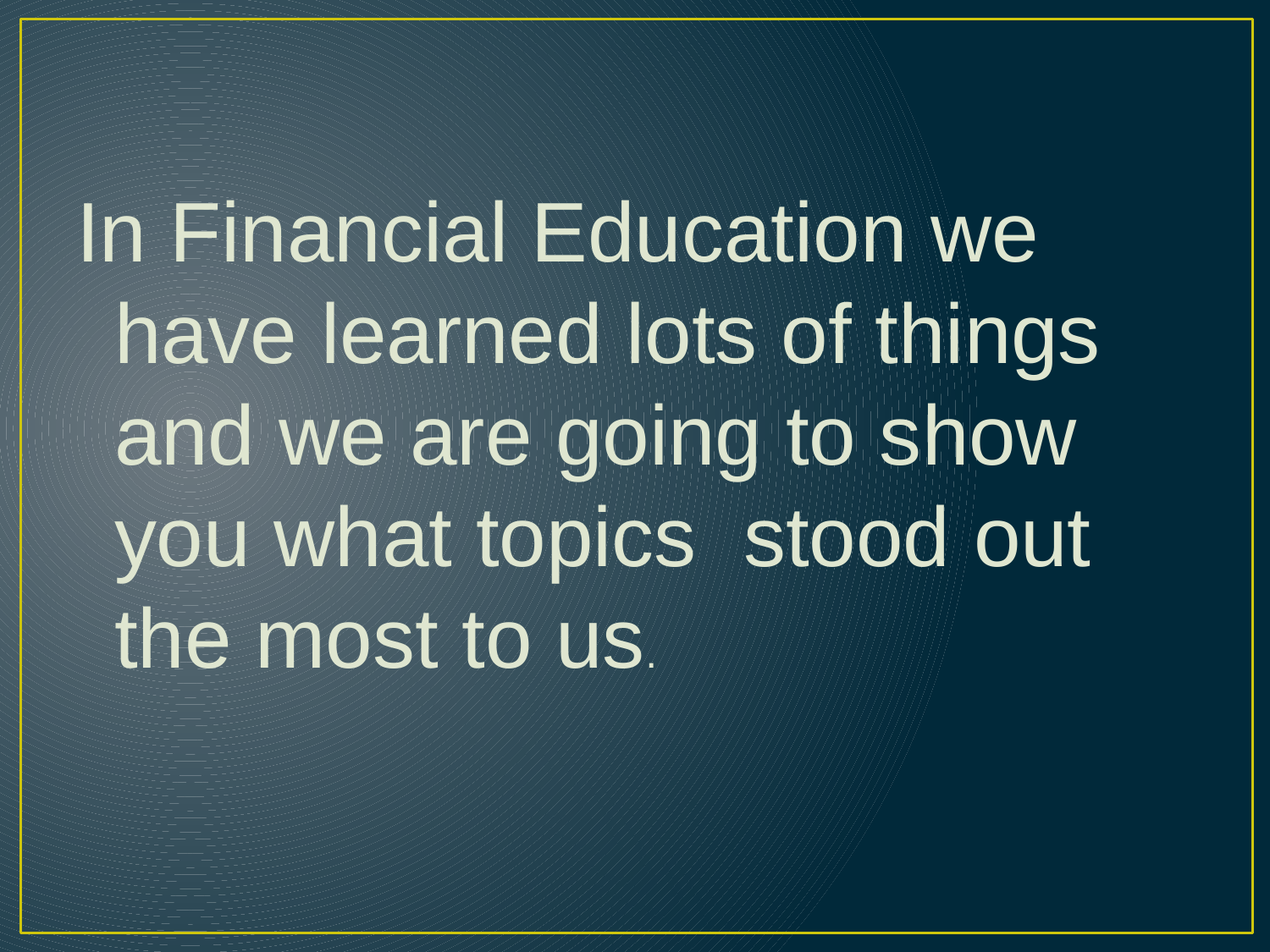

In Financial Education we have learned lots of things and we are going to show you what topics  stood out the most to us.